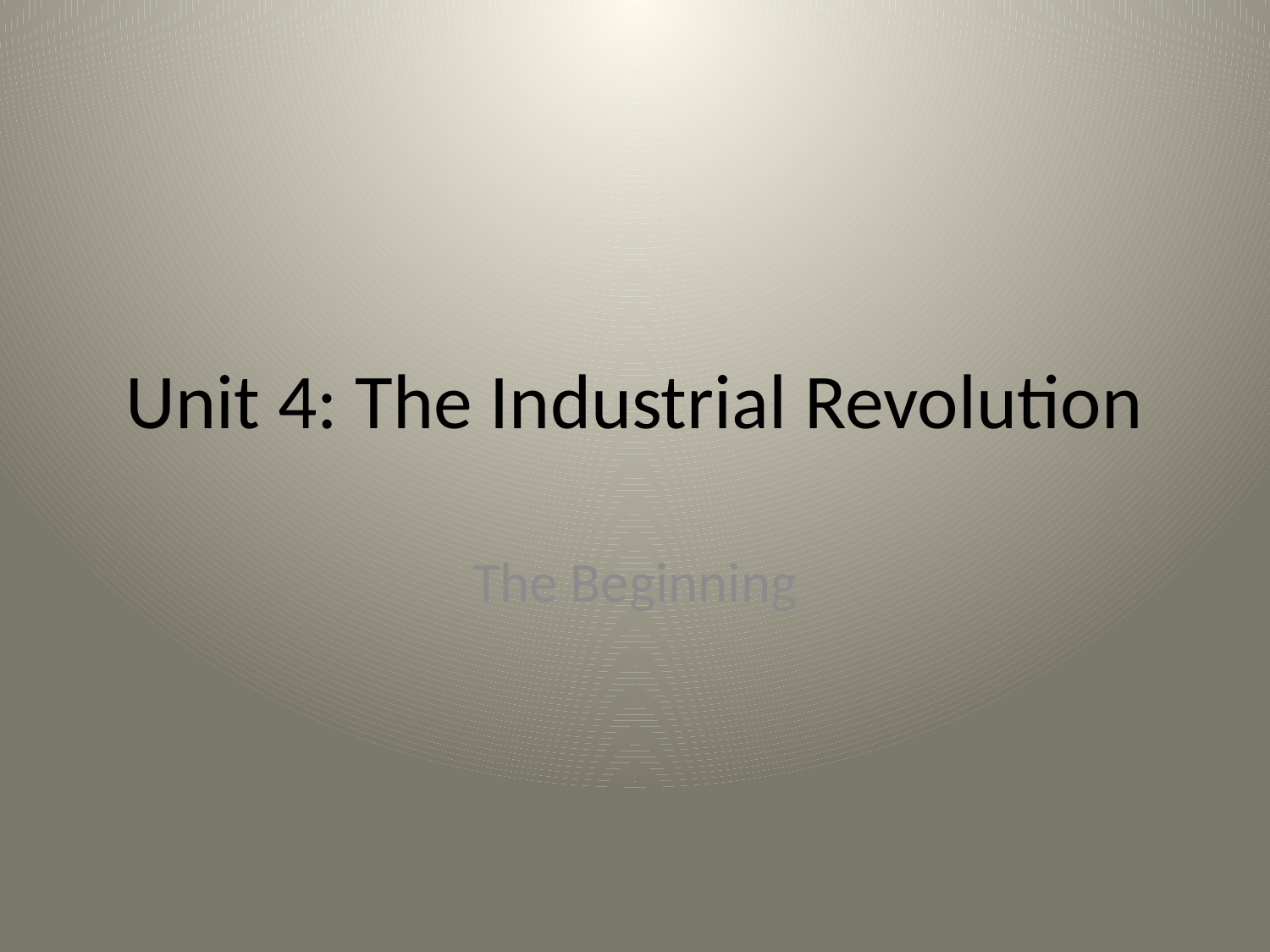

# Unit 4: The Industrial Revolution
The Beginning